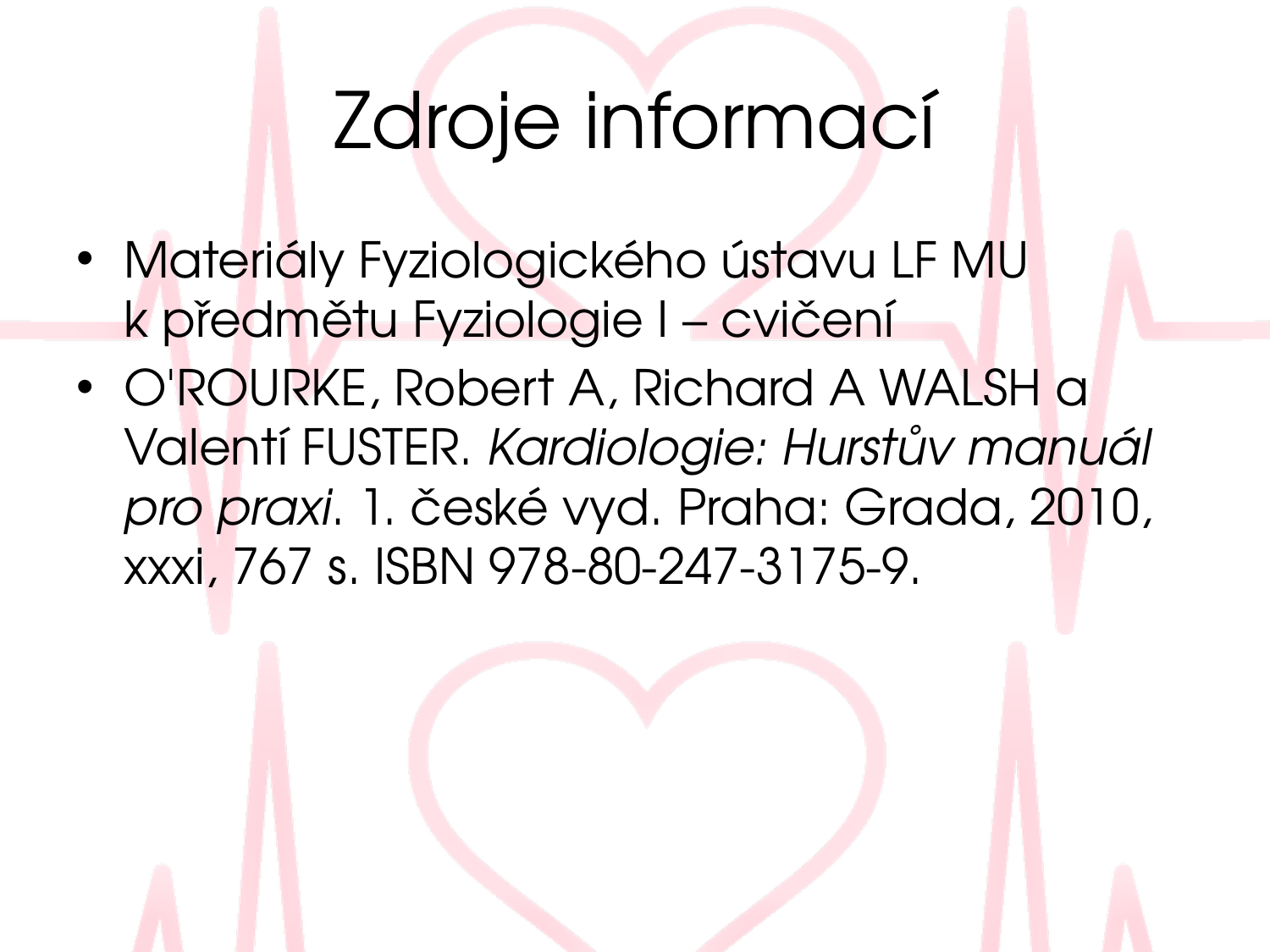

# Zdroje informací
Materiály Fyziologického ústavu LF MU k předmětu Fyziologie I – cvičení
O'ROURKE, Robert A, Richard A WALSH a Valentí FUSTER. Kardiologie: Hurstův manuál pro praxi. 1. české vyd. Praha: Grada, 2010, xxxi, 767 s. ISBN 978-80-247-3175-9.